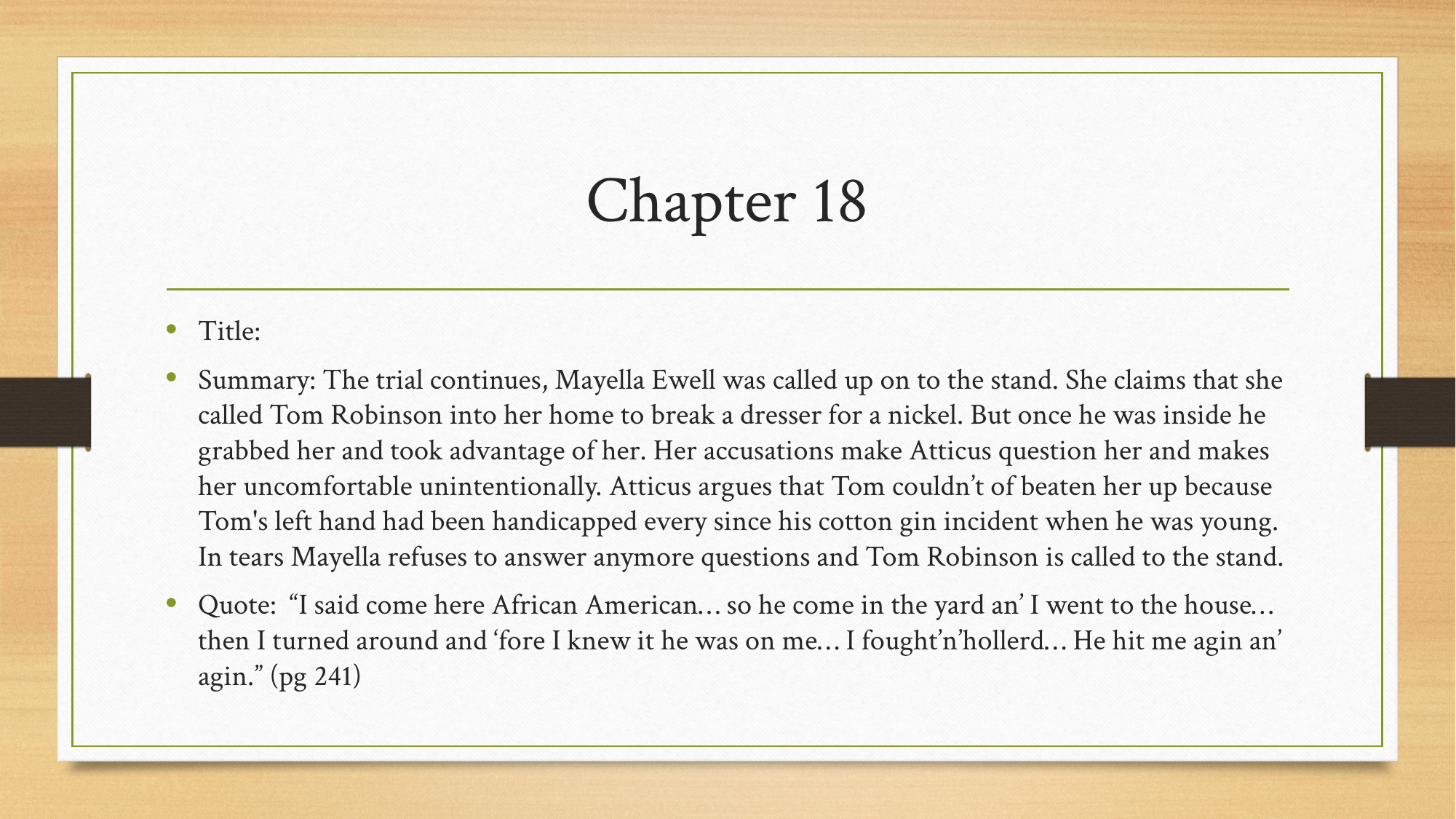

# Chapter 18
Title:
Summary: The trial continues, Mayella Ewell was called up on to the stand. She claims that she called Tom Robinson into her home to break a dresser for a nickel. But once he was inside he grabbed her and took advantage of her. Her accusations make Atticus question her and makes her uncomfortable unintentionally. Atticus argues that Tom couldn’t of beaten her up because Tom's left hand had been handicapped every since his cotton gin incident when he was young. In tears Mayella refuses to answer anymore questions and Tom Robinson is called to the stand.
Quote:  “I said come here African American… so he come in the yard an’ I went to the house… then I turned around and ‘fore I knew it he was on me… I fought’n’hollerd… He hit me agin an’ agin.” (pg 241)